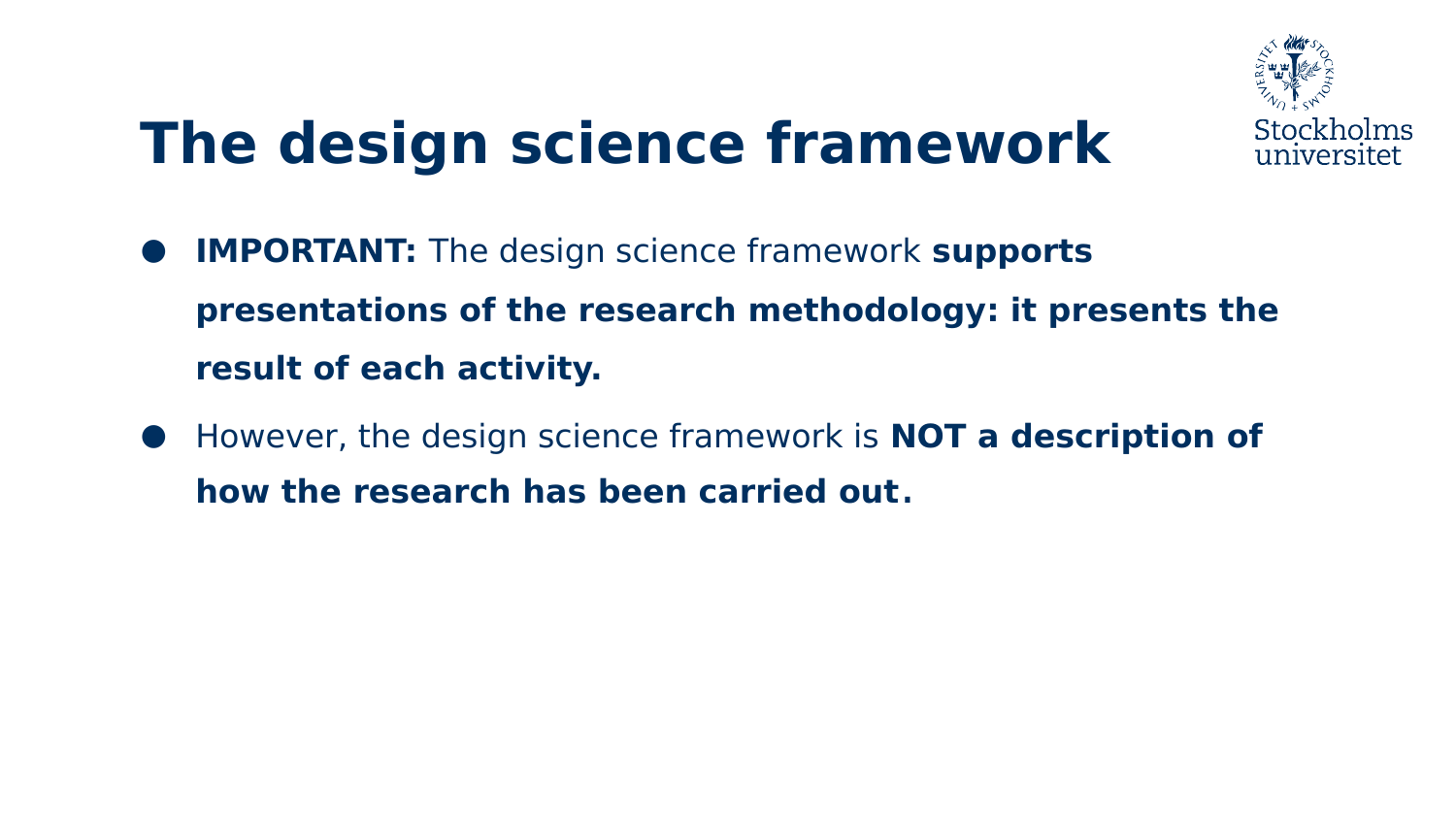

# The design science framework
IMPORTANT: The design science framework supports presentations of the research methodology: it presents the result of each activity.
However, the design science framework is NOT a description of how the research has been carried out.